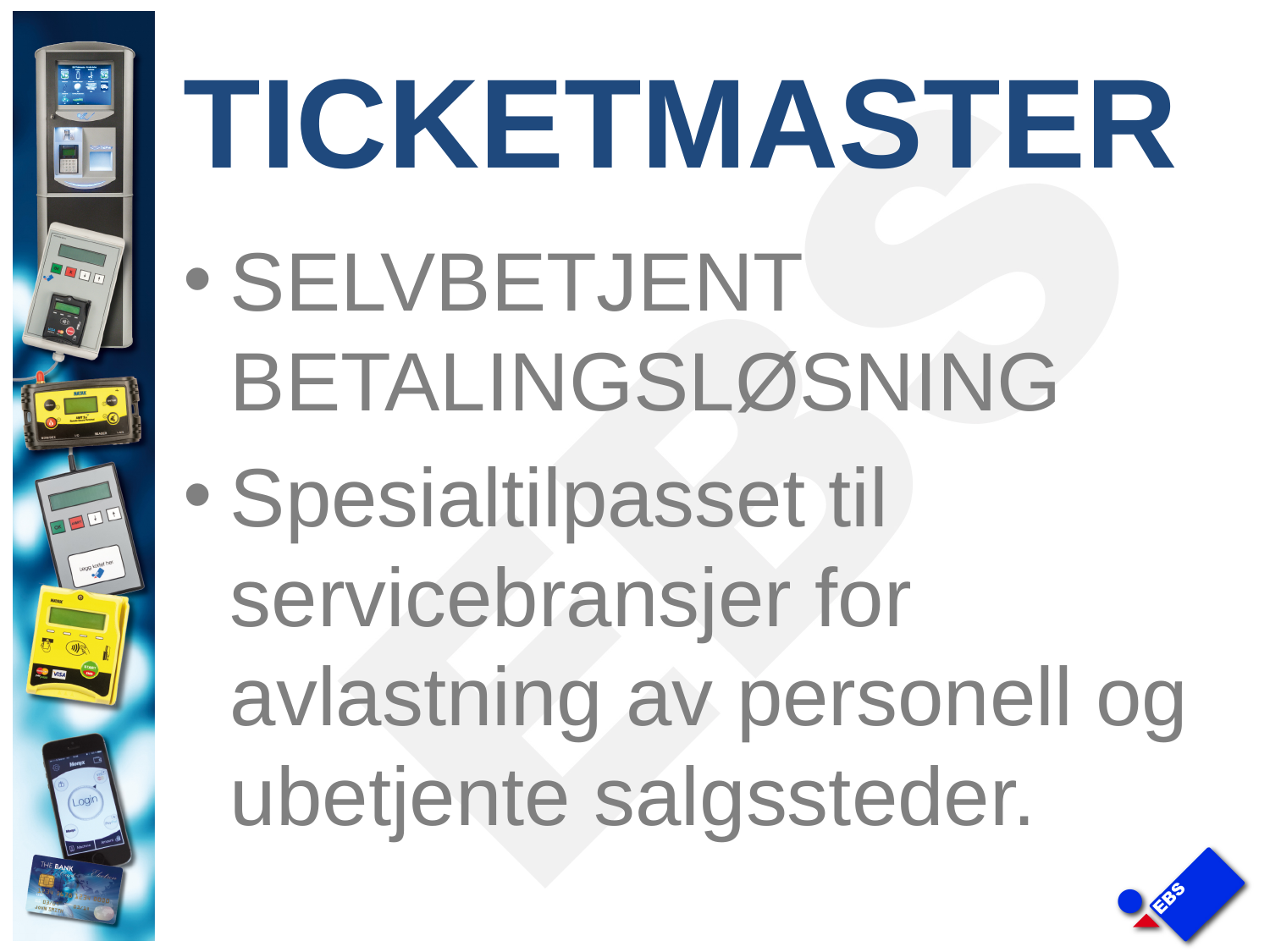

# TICKETMASTER
SELVBETJENT BETALINGSLØSNING
Spesialtilpasset til servicebransjer for avlastning av personell og ubetjente salgssteder.